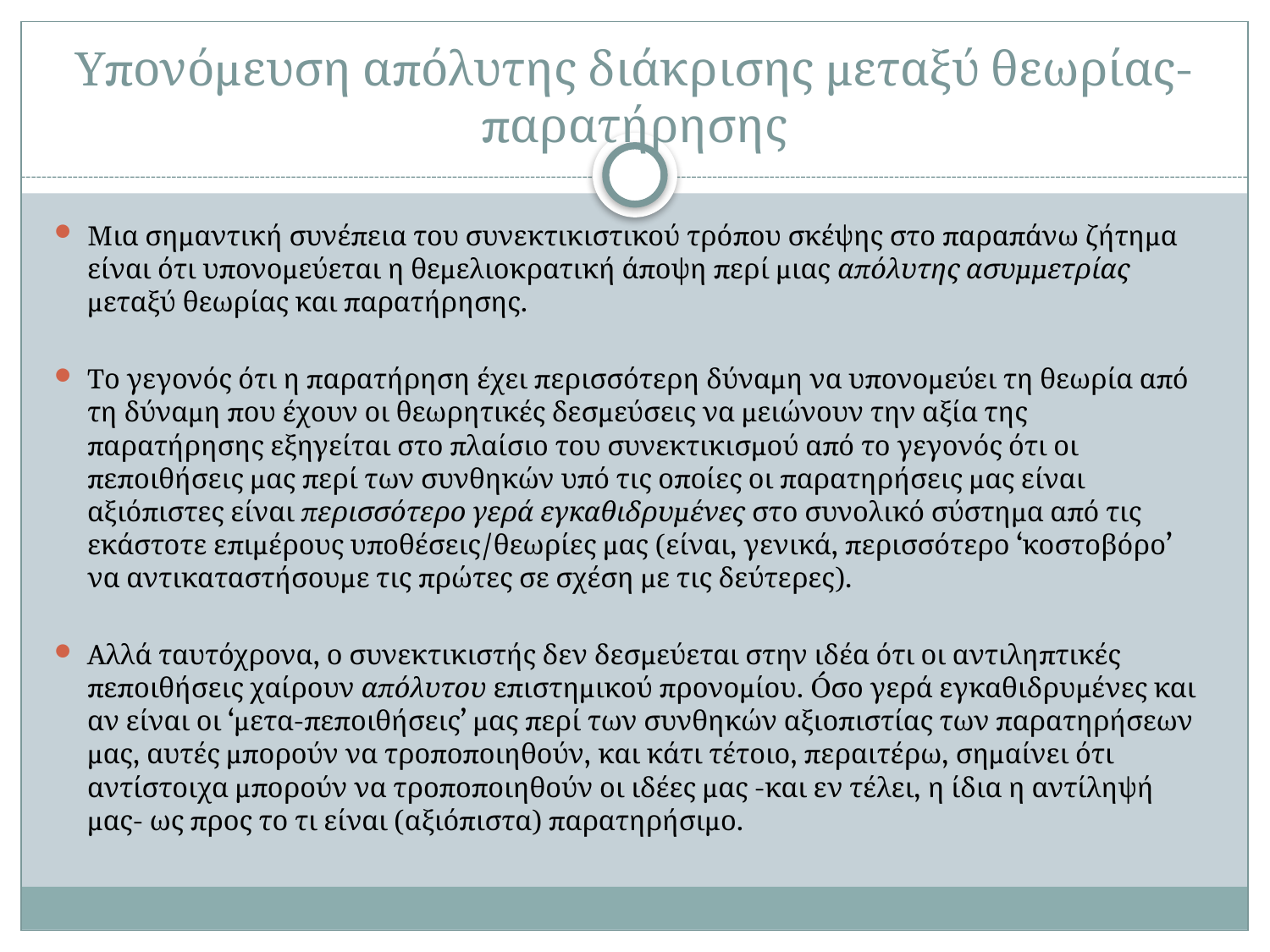

# Υπονόμευση απόλυτης διάκρισης μεταξύ θεωρίας-παρατήρησης
Μια σημαντική συνέπεια του συνεκτικιστικού τρόπου σκέψης στο παραπάνω ζήτημα είναι ότι υπονομεύεται η θεμελιοκρατική άποψη περί μιας απόλυτης ασυμμετρίας μεταξύ θεωρίας και παρατήρησης.

Το γεγονός ότι η παρατήρηση έχει περισσότερη δύναμη να υπονομεύει τη θεωρία από τη δύναμη που έχουν οι θεωρητικές δεσμεύσεις να μειώνουν την αξία της παρατήρησης εξηγείται στο πλαίσιο του συνεκτικισμού από το γεγονός ότι οι πεποιθήσεις μας περί των συνθηκών υπό τις οποίες οι παρατηρήσεις μας είναι αξιόπιστες είναι περισσότερο γερά εγκαθιδρυμένες στο συνολικό σύστημα από τις εκάστοτε επιμέρους υποθέσεις/θεωρίες μας (είναι, γενικά, περισσότερο ‘κοστοβόρο’ να αντικαταστήσουμε τις πρώτες σε σχέση με τις δεύτερες).

Αλλά ταυτόχρονα, ο συνεκτικιστής δεν δεσμεύεται στην ιδέα ότι οι αντιληπτικές πεποιθήσεις χαίρουν απόλυτου επιστημικού προνομίου. Όσο γερά εγκαθιδρυμένες και αν είναι οι ‘μετα-πεποιθήσεις’ μας περί των συνθηκών αξιοπιστίας των παρατηρήσεων μας, αυτές μπορούν να τροποποιηθούν, και κάτι τέτοιο, περαιτέρω, σημαίνει ότι αντίστοιχα μπορούν να τροποποιηθούν οι ιδέες μας -και εν τέλει, η ίδια η αντίληψή μας- ως προς το τι είναι (αξιόπιστα) παρατηρήσιμο.